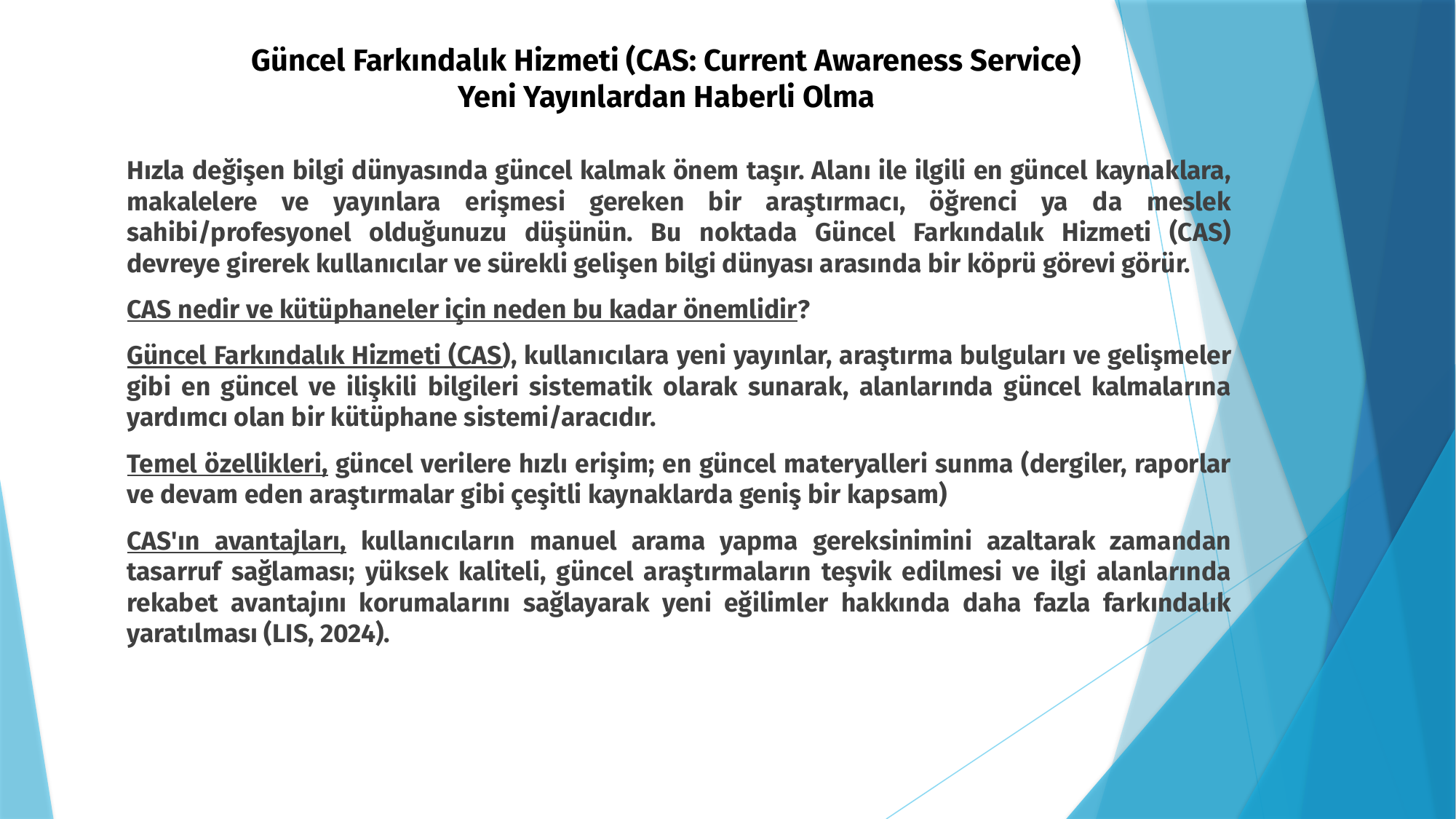

# Güncel Farkındalık Hizmeti (CAS: Current Awareness Service) Yeni Yayınlardan Haberli Olma
Hızla değişen bilgi dünyasında güncel kalmak önem taşır. Alanı ile ilgili en güncel kaynaklara, makalelere ve yayınlara erişmesi gereken bir araştırmacı, öğrenci ya da meslek sahibi/profesyonel olduğunuzu düşünün. Bu noktada Güncel Farkındalık Hizmeti (CAS) devreye girerek kullanıcılar ve sürekli gelişen bilgi dünyası arasında bir köprü görevi görür.
CAS nedir ve kütüphaneler için neden bu kadar önemlidir?
Güncel Farkındalık Hizmeti (CAS), kullanıcılara yeni yayınlar, araştırma bulguları ve gelişmeler gibi en güncel ve ilişkili bilgileri sistematik olarak sunarak, alanlarında güncel kalmalarına yardımcı olan bir kütüphane sistemi/aracıdır.
Temel özellikleri, güncel verilere hızlı erişim; en güncel materyalleri sunma (dergiler, raporlar ve devam eden araştırmalar gibi çeşitli kaynaklarda geniş bir kapsam)
CAS'ın avantajları, kullanıcıların manuel arama yapma gereksinimini azaltarak zamandan tasarruf sağlaması; yüksek kaliteli, güncel araştırmaların teşvik edilmesi ve ilgi alanlarında rekabet avantajını korumalarını sağlayarak yeni eğilimler hakkında daha fazla farkındalık yaratılması (LIS, 2024).